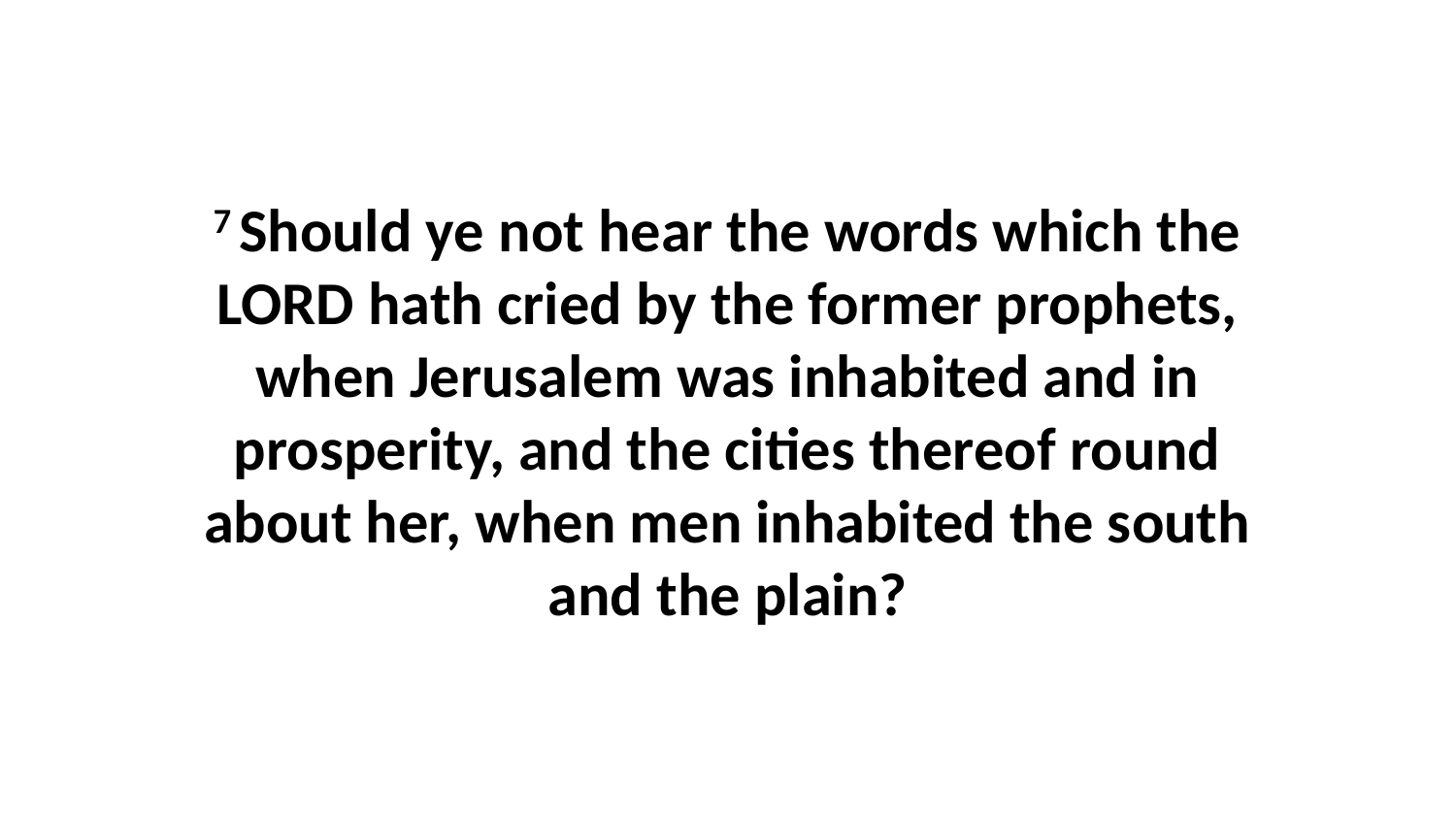

7 Should ye not hear the words which the LORD hath cried by the former prophets, when Jerusalem was inhabited and in prosperity, and the cities thereof round about her, when men inhabited the south and the plain?